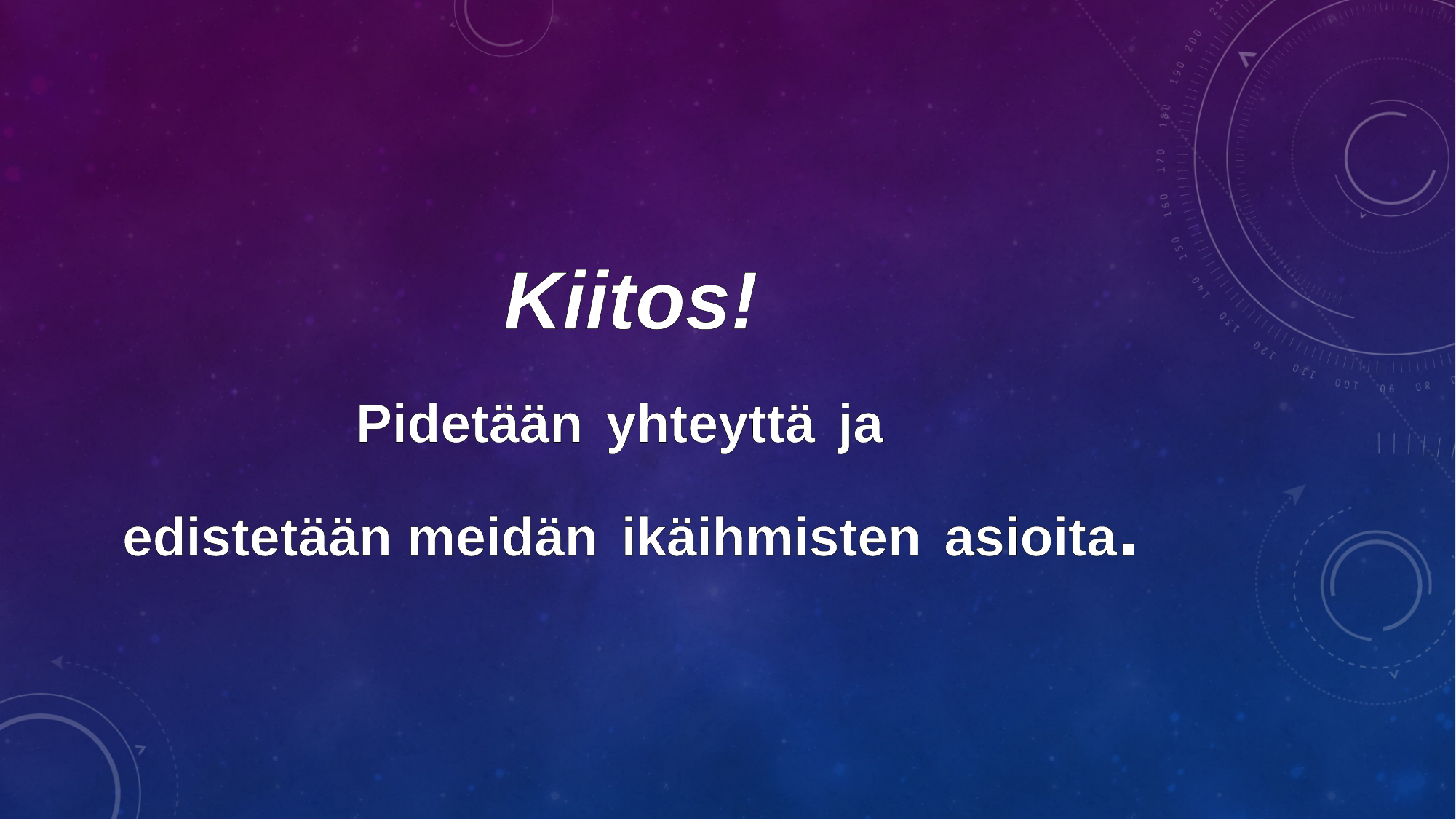

Kiitos!
Pidetään yhteyttä ja
edistetään meidän ikäihmisten asioita.